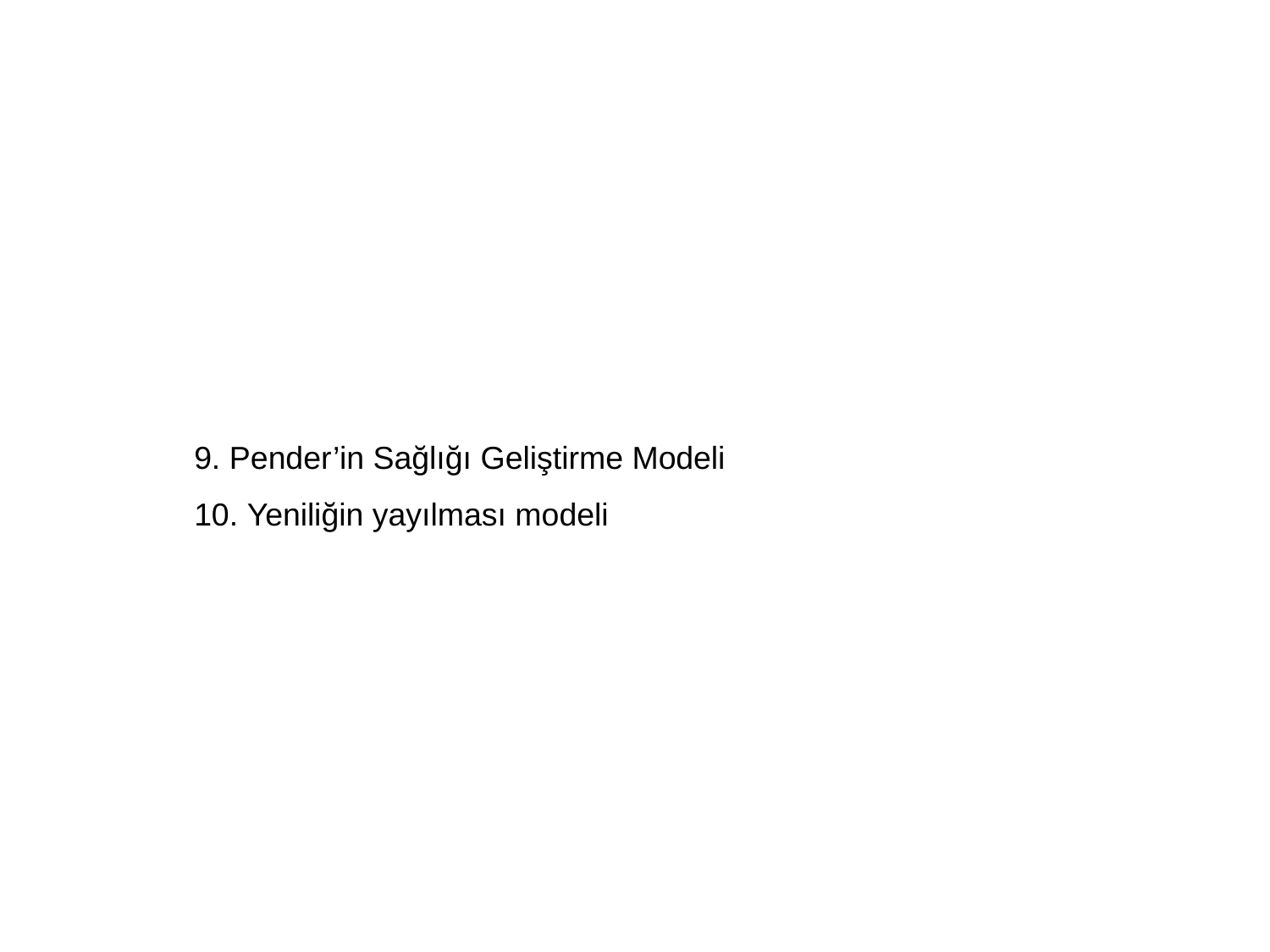

#
9. Pender’in Sağlığı Geliştirme Modeli
10. Yeniliğin yayılması modeli

9